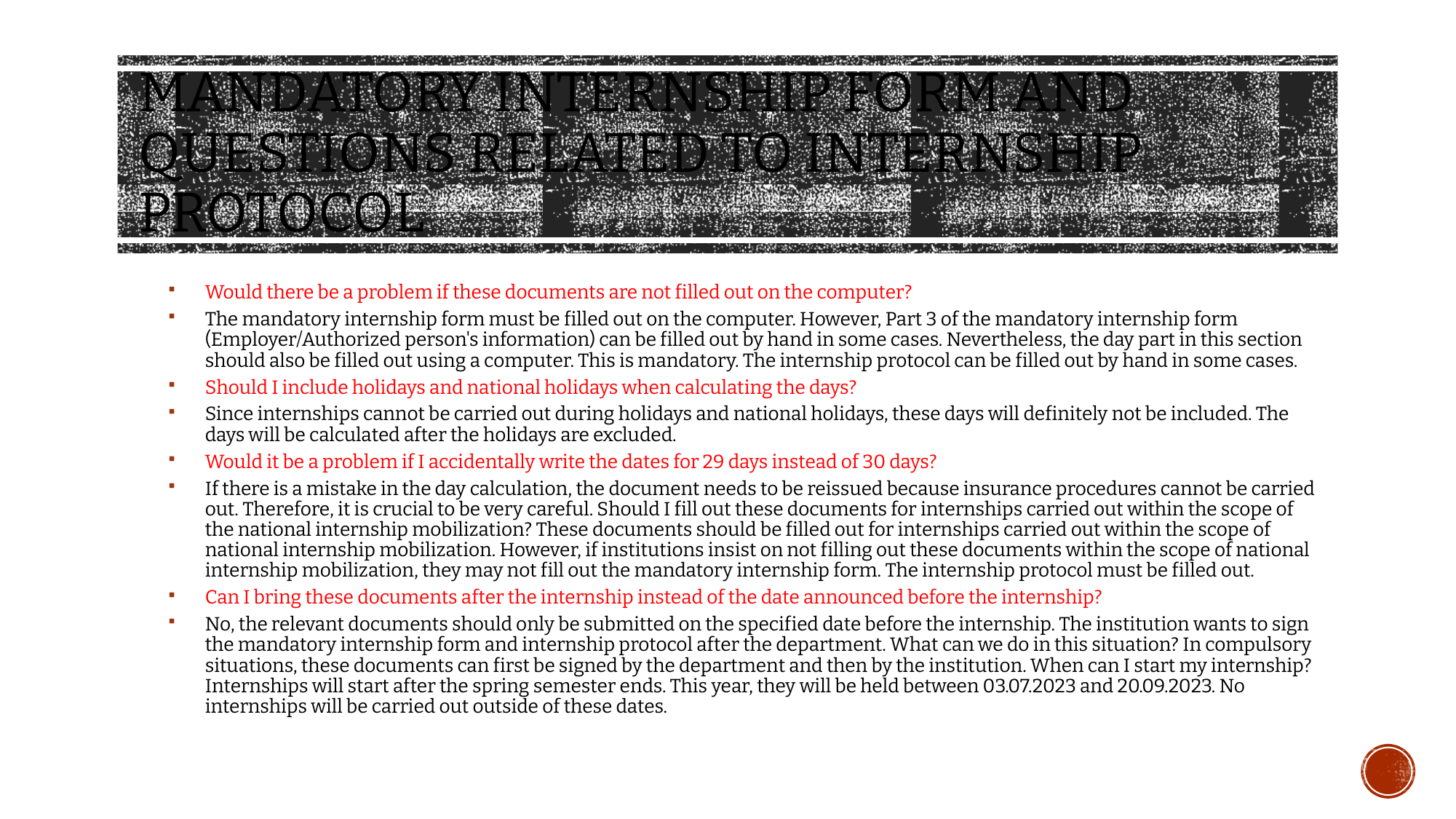

# Mandatory Internship Form and Questions Related to Internship Protocol

Would there be a problem if these documents are not filled out on the computer?
The mandatory internship form must be filled out on the computer. However, Part 3 of the mandatory internship form (Employer/Authorized person's information) can be filled out by hand in some cases. Nevertheless, the day part in this section should also be filled out using a computer. This is mandatory. The internship protocol can be filled out by hand in some cases.
Should I include holidays and national holidays when calculating the days?
Since internships cannot be carried out during holidays and national holidays, these days will definitely not be included. The days will be calculated after the holidays are excluded.
Would it be a problem if I accidentally write the dates for 29 days instead of 30 days?
If there is a mistake in the day calculation, the document needs to be reissued because insurance procedures cannot be carried out. Therefore, it is crucial to be very careful. Should I fill out these documents for internships carried out within the scope of the national internship mobilization? These documents should be filled out for internships carried out within the scope of national internship mobilization. However, if institutions insist on not filling out these documents within the scope of national internship mobilization, they may not fill out the mandatory internship form. The internship protocol must be filled out.
Can I bring these documents after the internship instead of the date announced before the internship?
No, the relevant documents should only be submitted on the specified date before the internship. The institution wants to sign the mandatory internship form and internship protocol after the department. What can we do in this situation? In compulsory situations, these documents can first be signed by the department and then by the institution. When can I start my internship? Internships will start after the spring semester ends. This year, they will be held between 03.07.2023 and 20.09.2023. No internships will be carried out outside of these dates.